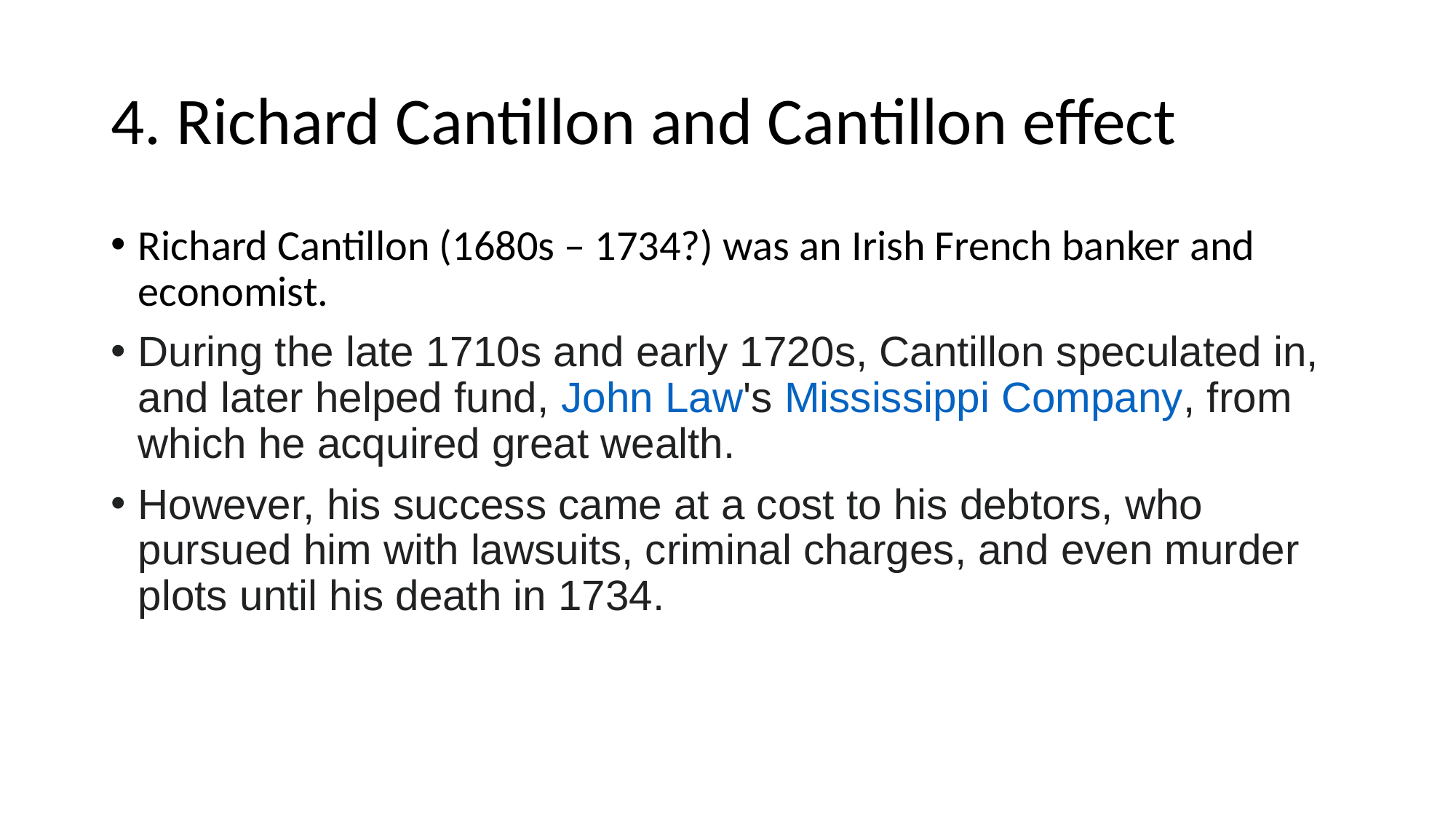

# 4. Richard Cantillon and Cantillon effect
Richard Cantillon (1680s – 1734?) was an Irish French banker and economist.
During the late 1710s and early 1720s, Cantillon speculated in, and later helped fund, John Law's Mississippi Company, from which he acquired great wealth.
However, his success came at a cost to his debtors, who pursued him with lawsuits, criminal charges, and even murder plots until his death in 1734.